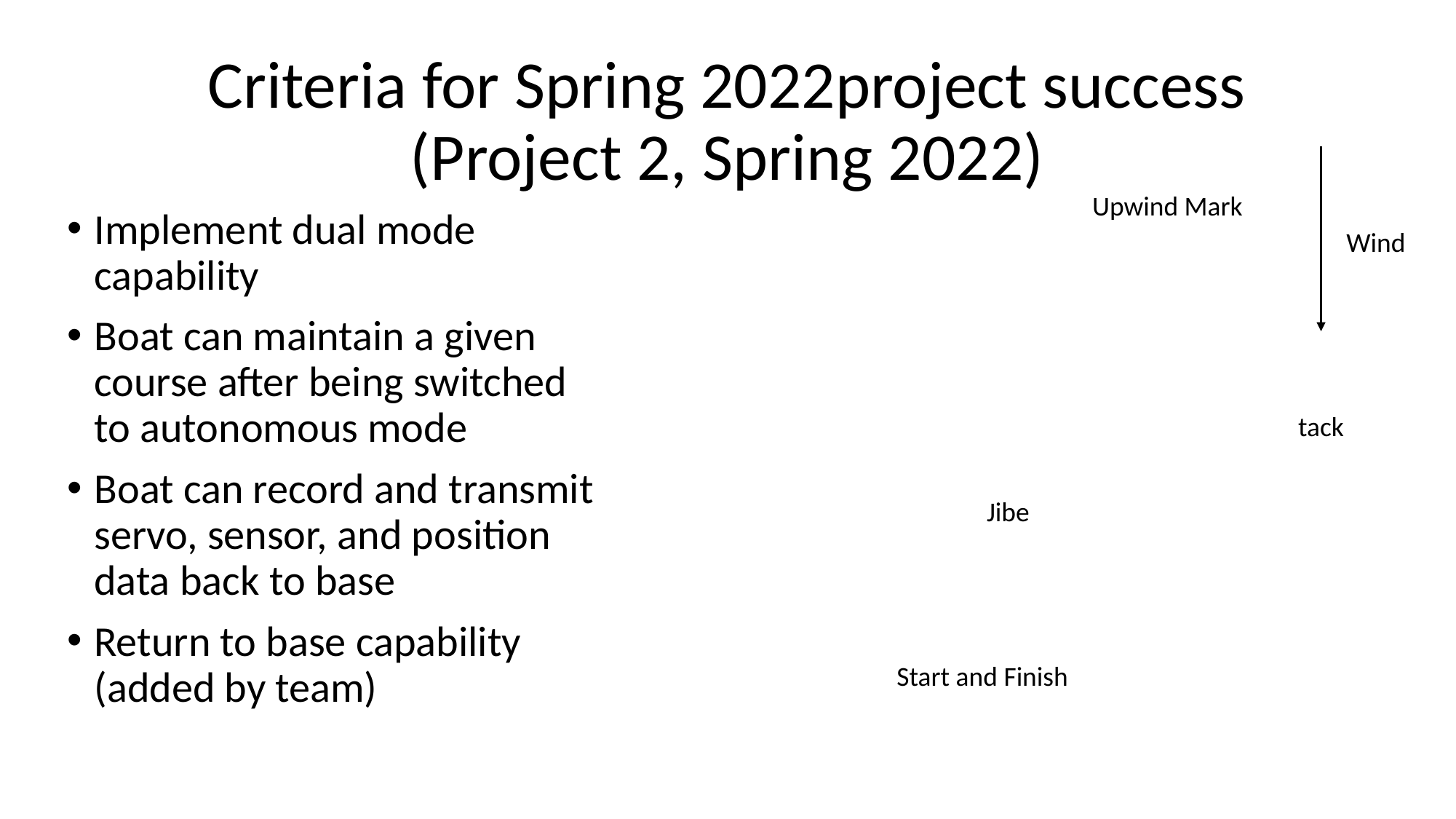

# Criteria for Spring 2022project success (Project 2, Spring 2022)
Upwind Mark
Implement dual mode capability
Boat can maintain a given course after being switched to autonomous mode
Boat can record and transmit servo, sensor, and position data back to base
Return to base capability (added by team)

Wind
tack
Jibe
Start and Finish